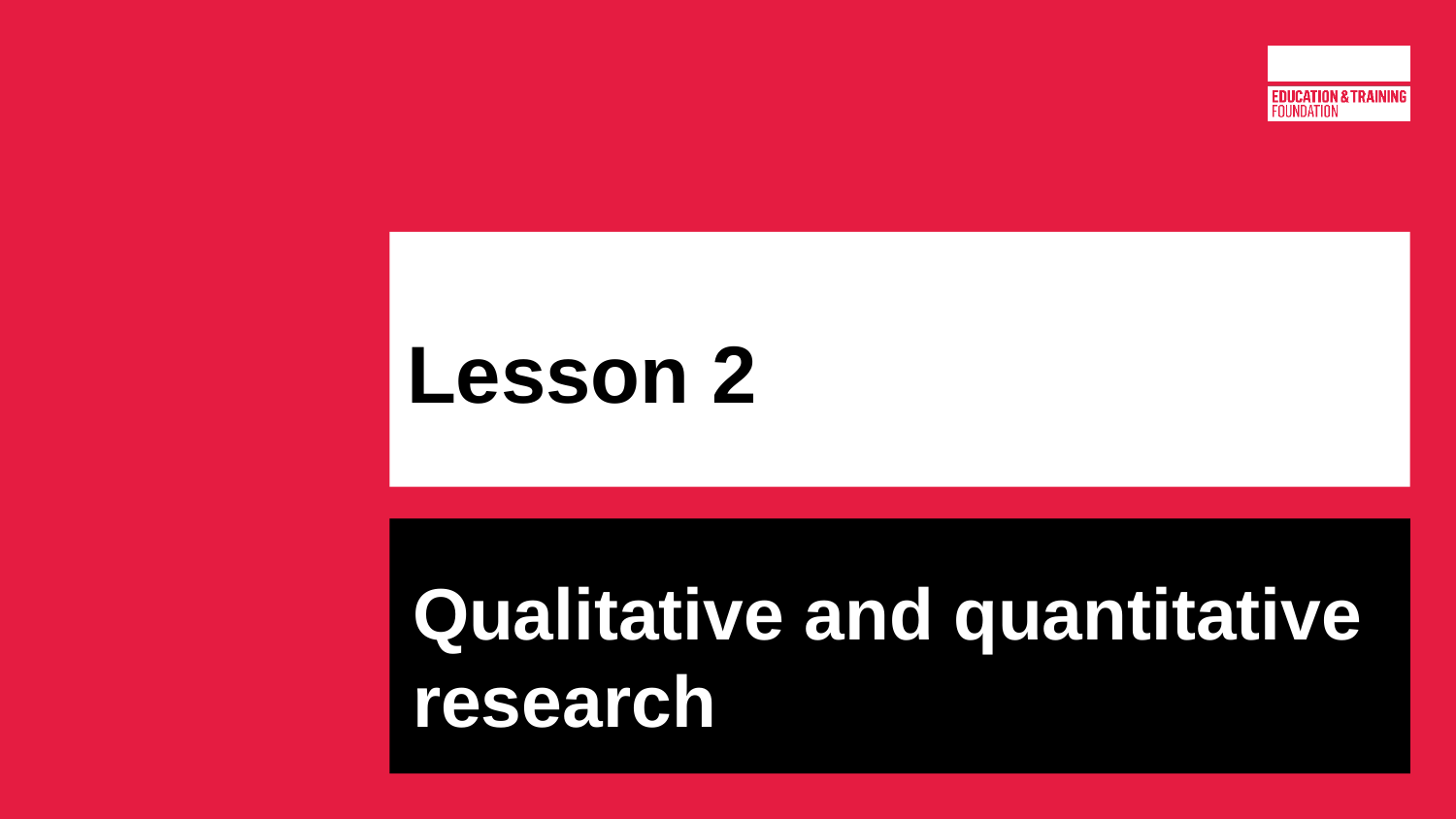

# Lesson 2
Qualitative and quantitative research